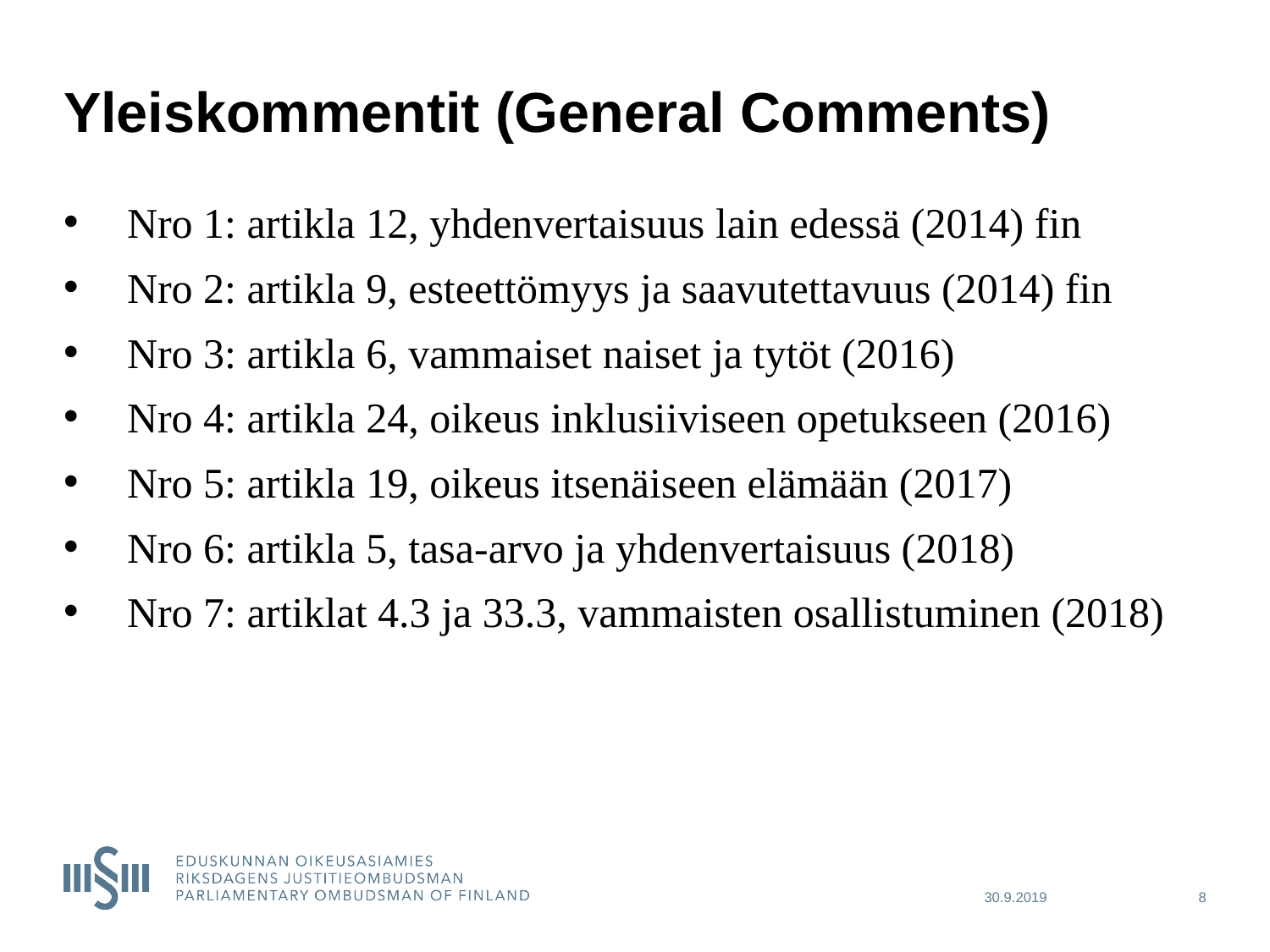

# Yleiskommentit (General Comments)
Nro 1: artikla 12, yhdenvertaisuus lain edessä (2014) fin
Nro 2: artikla 9, esteettömyys ja saavutettavuus (2014) fin
Nro 3: artikla 6, vammaiset naiset ja tytöt (2016)
Nro 4: artikla 24, oikeus inklusiiviseen opetukseen (2016)
Nro 5: artikla 19, oikeus itsenäiseen elämään (2017)
Nro 6: artikla 5, tasa-arvo ja yhdenvertaisuus (2018)
Nro 7: artiklat 4.3 ja 33.3, vammaisten osallistuminen (2018)

30.9.2019
8